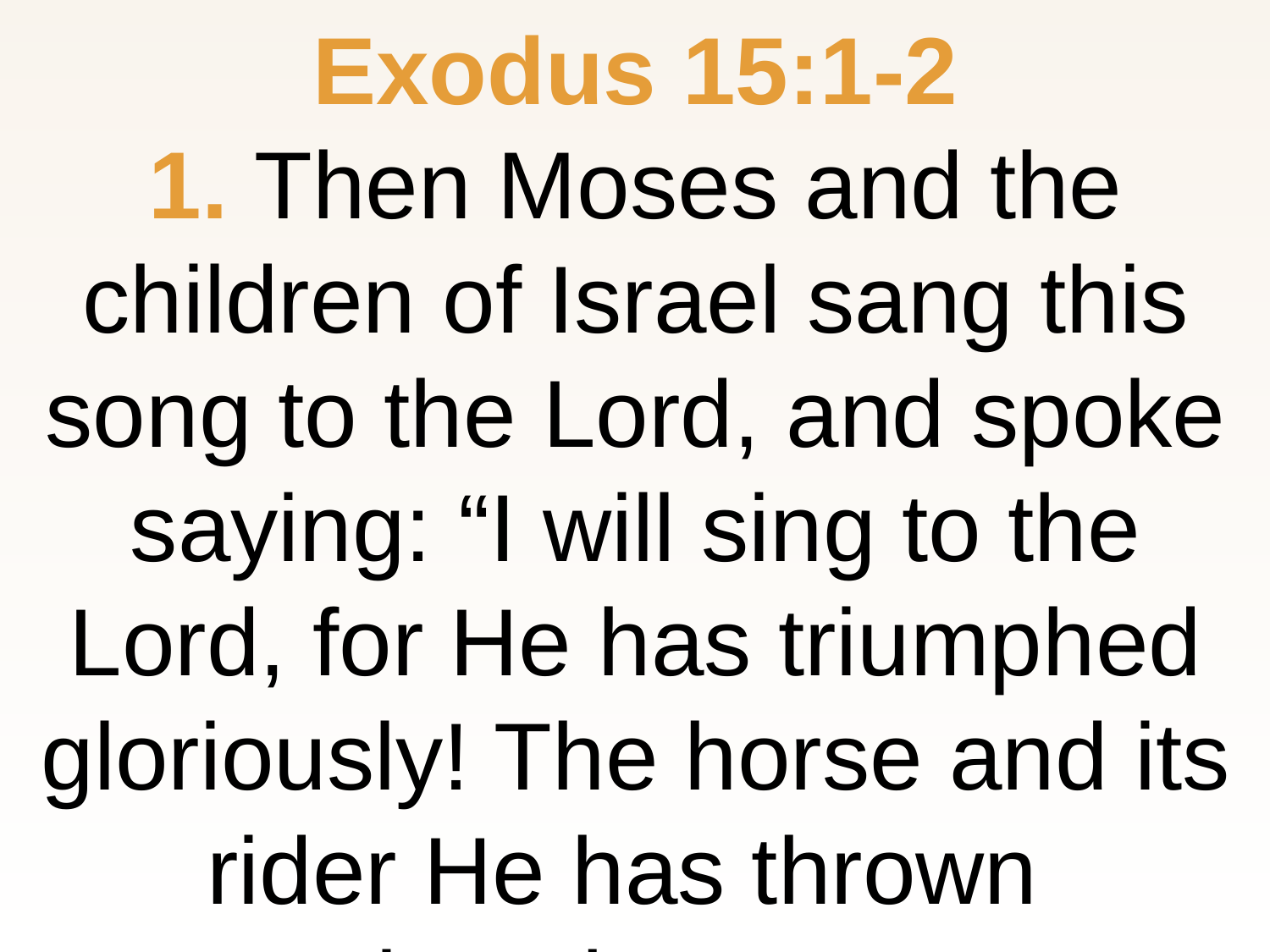

Exodus 15:1-2
1. Then Moses and the children of Israel sang this song to the Lord, and spoke saying: “I will sing to the Lord, for He has triumphed gloriously! The horse and its rider He has thrown
into the sea!